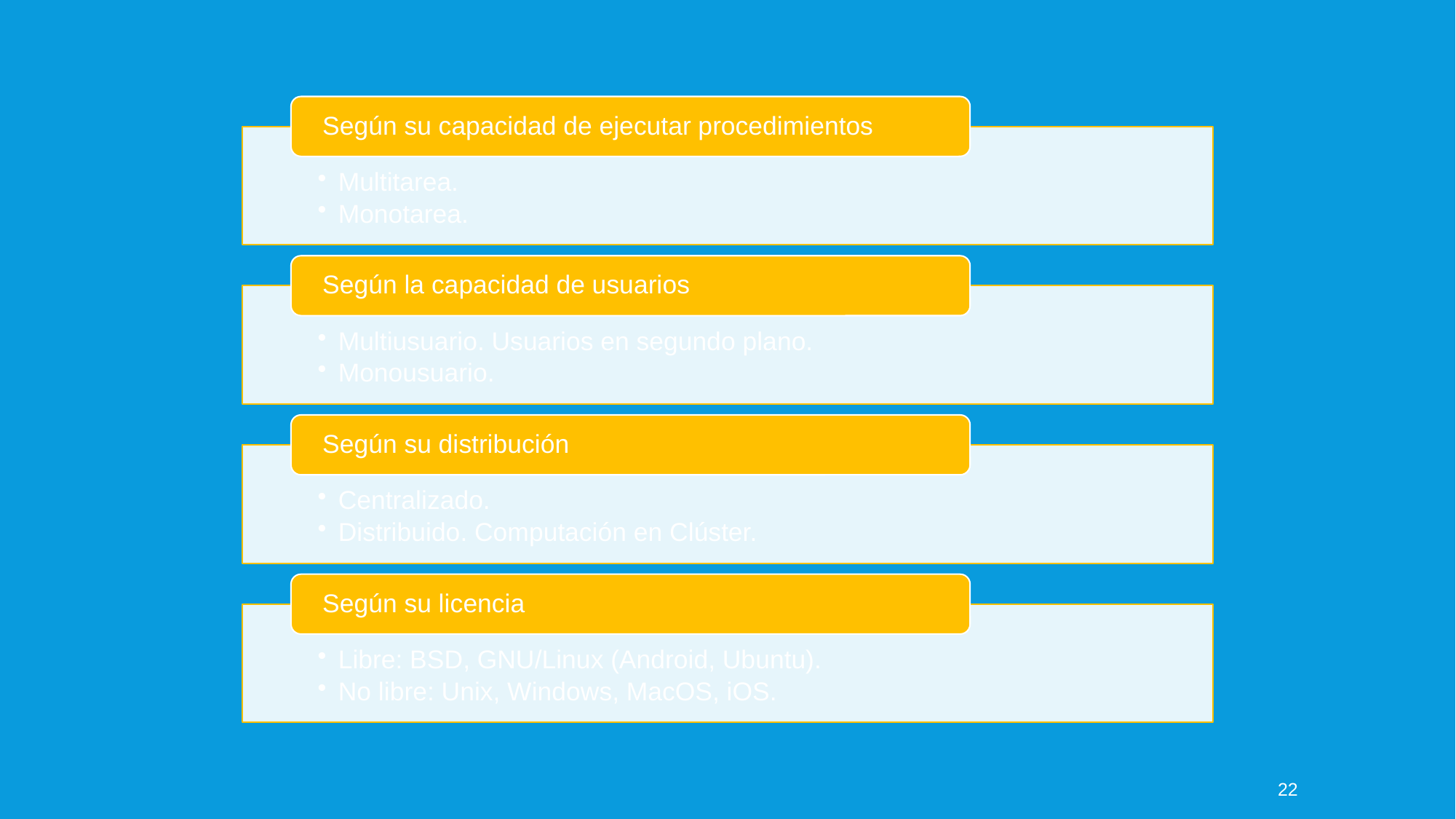

Multitarea.
Monotarea.
Según su capacidad de ejecutar procedimientos
Multiusuario. Usuarios en segundo plano.
Monousuario.
Según la capacidad de usuarios
Centralizado.
Distribuido. Computación en Clúster.
Según su distribución
Libre: BSD, GNU/Linux (Android, Ubuntu).
No libre: Unix, Windows, MacOS, iOS.
Según su licencia
22